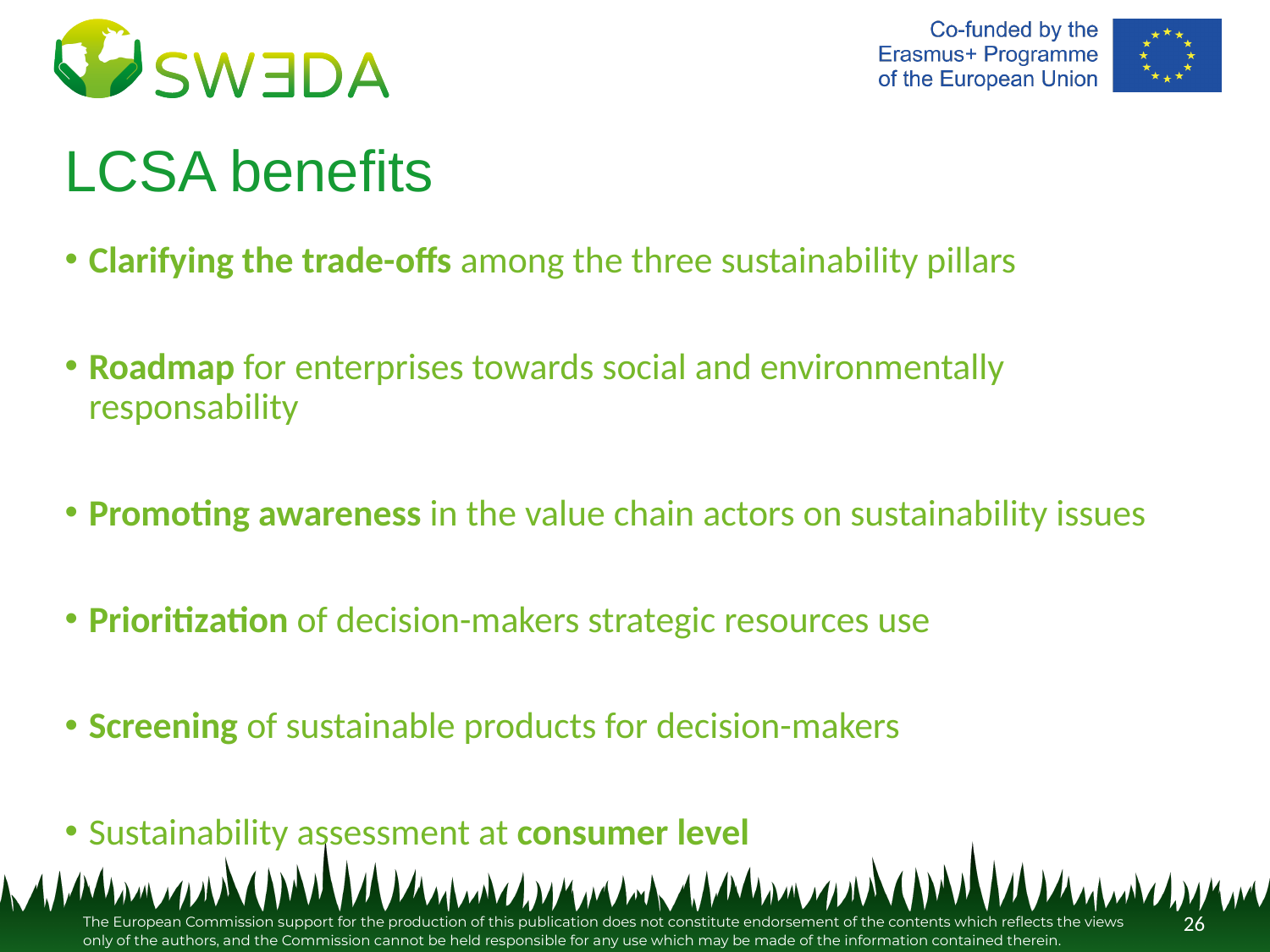

# LCSA benefits
Clarifying the trade-offs among the three sustainability pillars

Roadmap for enterprises towards social and environmentally responsability

Promoting awareness in the value chain actors on sustainability issues

Prioritization of decision-makers strategic resources use

Screening of sustainable products for decision-makers

Sustainability assessment at consumer level
26